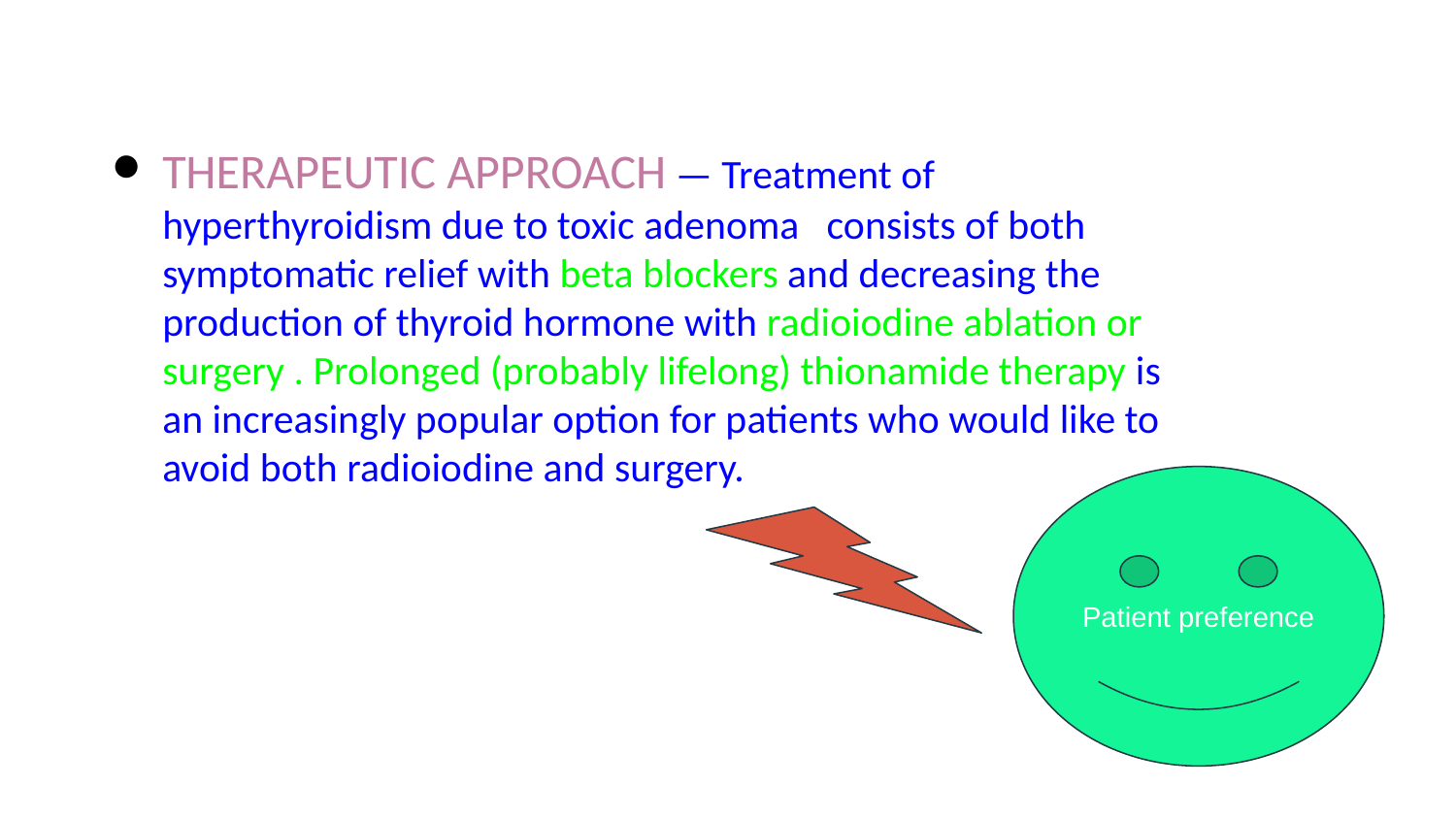

THERAPEUTIC APPROACH — Treatment of hyperthyroidism due to toxic adenoma   consists of both symptomatic relief with beta blockers and decreasing the production of thyroid hormone with radioiodine ablation or surgery . Prolonged (probably lifelong) thionamide therapy is an increasingly popular option for patients who would like to avoid both radioiodine and surgery.
Patient preference